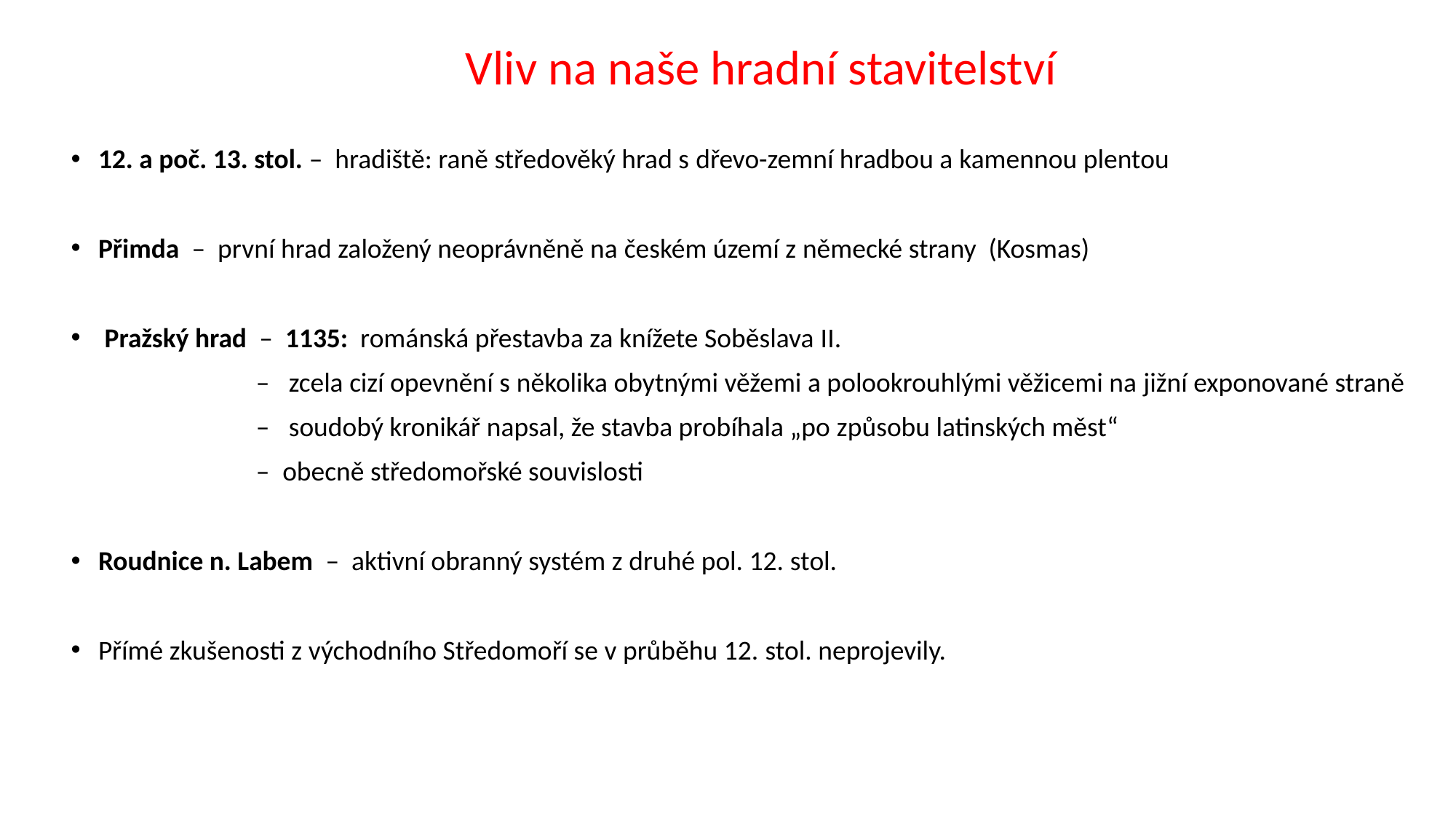

# Vliv na naše hradní stavitelství
12. a poč. 13. stol. –  hradiště: raně středověký hrad s dřevo-zemní hradbou a kamennou plentou

Přimda  –  první hrad založený neoprávněně na českém území z německé strany  (Kosmas)

 Pražský hrad  –  1135:  románská přestavba za knížete Soběslava II.
                              –   zcela cizí opevnění s několika obytnými věžemi a polookrouhlými věžicemi na jižní exponované straně
                              –   soudobý kronikář napsal, že stavba probíhala „po způsobu latinských měst“
                              –  obecně středomořské souvislosti

Roudnice n. Labem  –  aktivní obranný systém z druhé pol. 12. stol.

Přímé zkušenosti z východního Středomoří se v průběhu 12. stol. neprojevily.